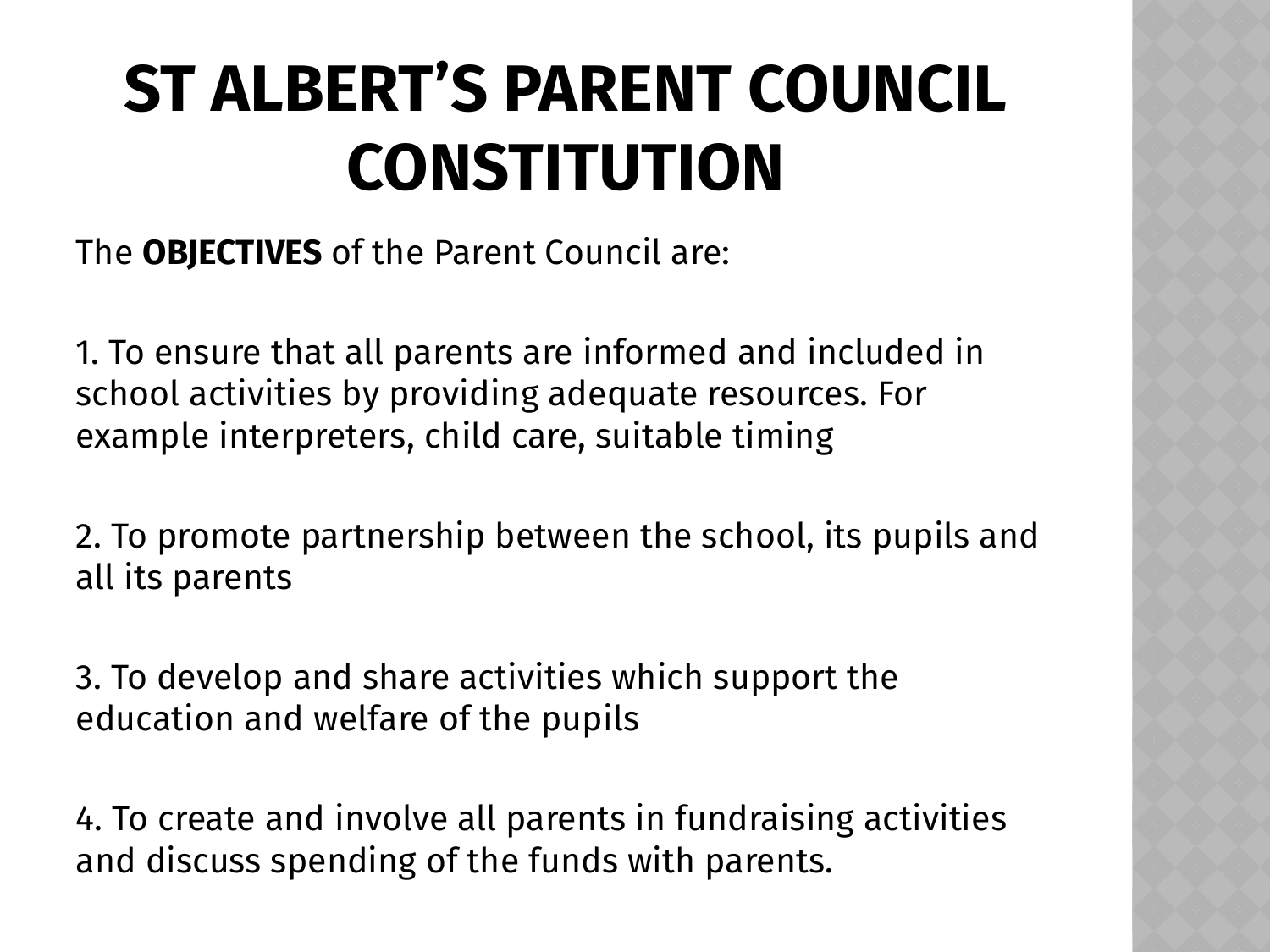

# St albert’s parent council constitution
The OBJECTIVES of the Parent Council are:

1. To ensure that all parents are informed and included in school activities by providing adequate resources. For example interpreters, child care, suitable timing

2. To promote partnership between the school, its pupils and all its parents

3. To develop and share activities which support the education and welfare of the pupils

4. To create and involve all parents in fundraising activities and discuss spending of the funds with parents.